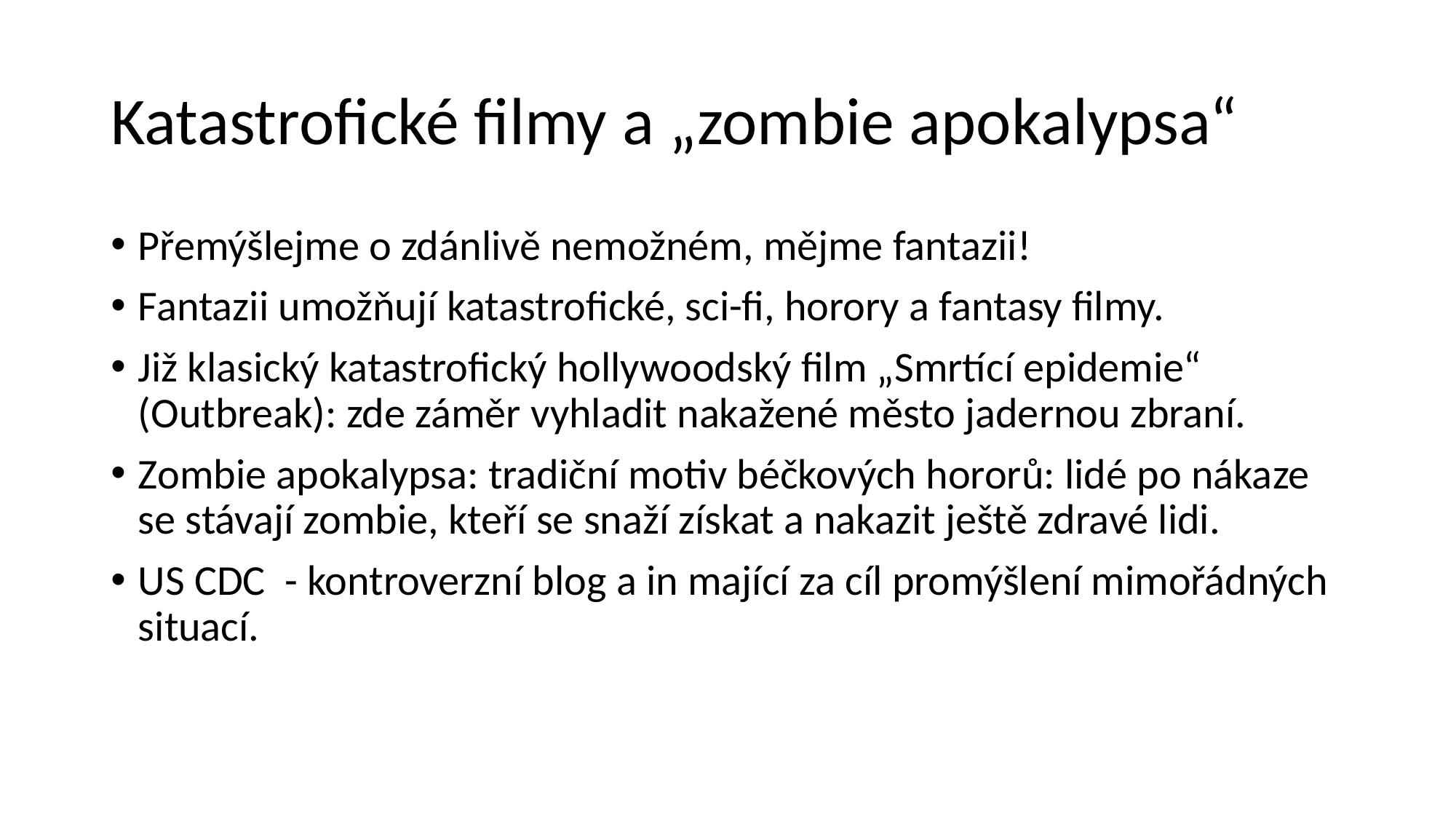

# Katastrofické filmy a „zombie apokalypsa“
Přemýšlejme o zdánlivě nemožném, mějme fantazii!
Fantazii umožňují katastrofické, sci-fi, horory a fantasy filmy.
Již klasický katastrofický hollywoodský film „Smrtící epidemie“ (Outbreak): zde záměr vyhladit nakažené město jadernou zbraní.
Zombie apokalypsa: tradiční motiv béčkových hororů: lidé po nákaze se stávají zombie, kteří se snaží získat a nakazit ještě zdravé lidi.
US CDC  - kontroverzní blog a in mající za cíl promýšlení mimořádných situací.